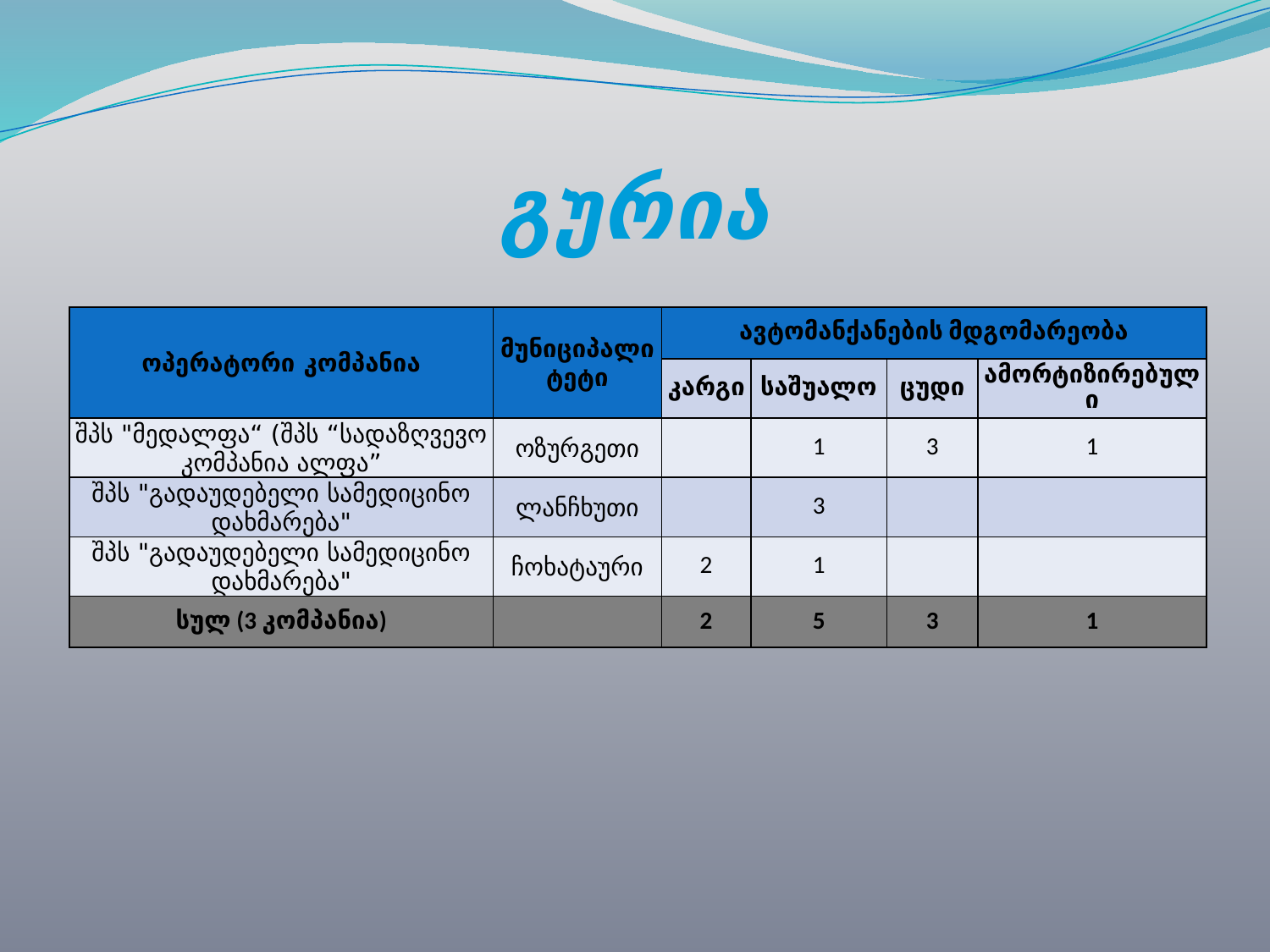

# გურია
| ოპერატორი კომპანია | მუნიციპალიტეტი | ავტომანქანების მდგომარეობა |  |  |  |
| --- | --- | --- | --- | --- | --- |
|  |  | კარგი | საშუალო | ცუდი | ამორტიზირებული |
| შპს "მედალფა“ (შპს “სადაზღვევო კომპანია ალფა” | ოზურგეთი |  | 1 | 3 | 1 |
| შპს "გადაუდებელი სამედიცინო დახმარება" | ლანჩხუთი |  | 3 |  |  |
| შპს "გადაუდებელი სამედიცინო დახმარება" | ჩოხატაური | 2 | 1 |  |  |
| სულ (3 კომპანია) |  | 2 | 5 | 3 | 1 |